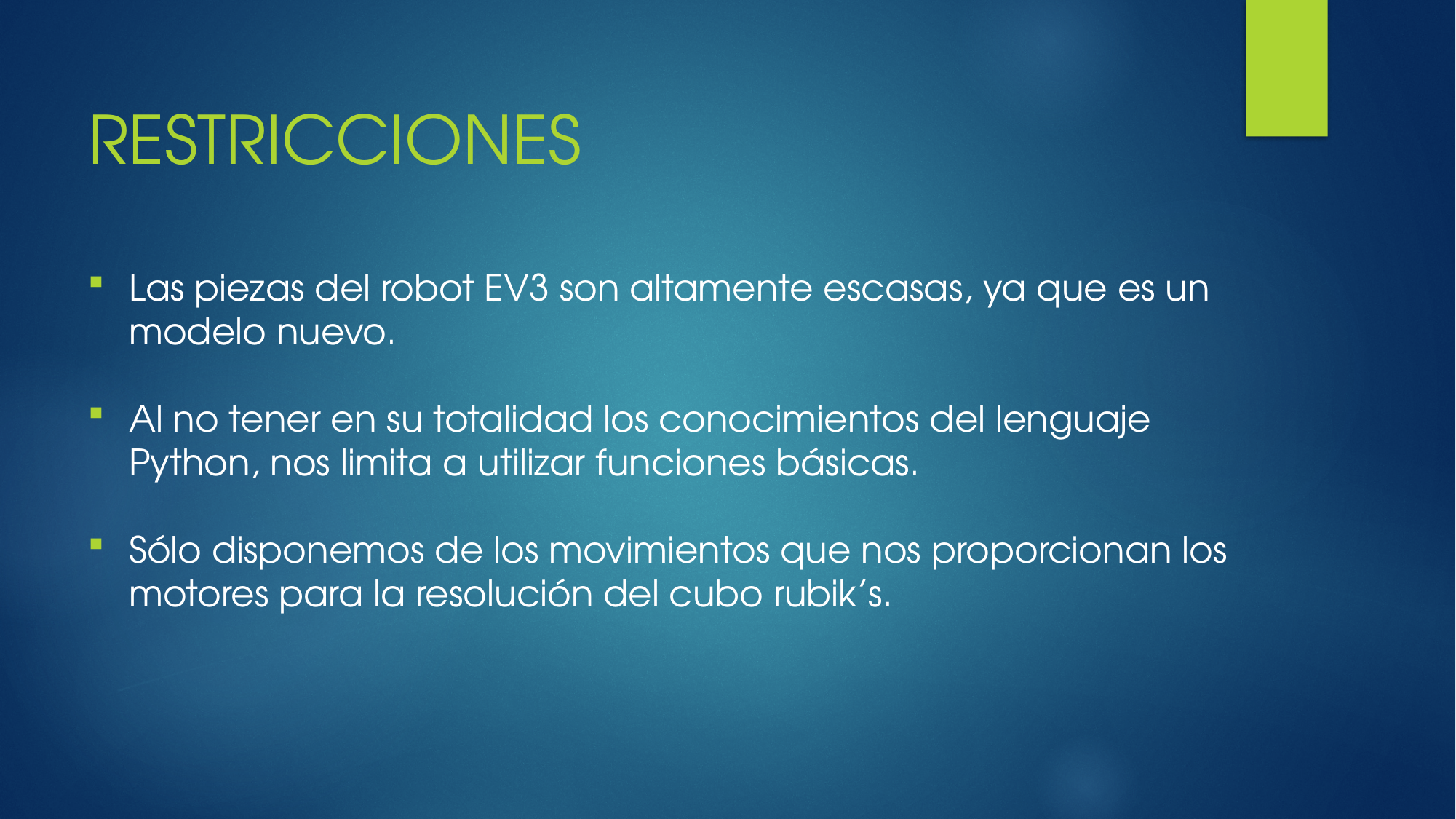

# RESTRICCIONES
Las piezas del robot EV3 son altamente escasas, ya que es un modelo nuevo.

Al no tener en su totalidad los conocimientos del lenguaje Python, nos limita a utilizar funciones básicas.

Sólo disponemos de los movimientos que nos proporcionan los motores para la resolución del cubo rubik’s.